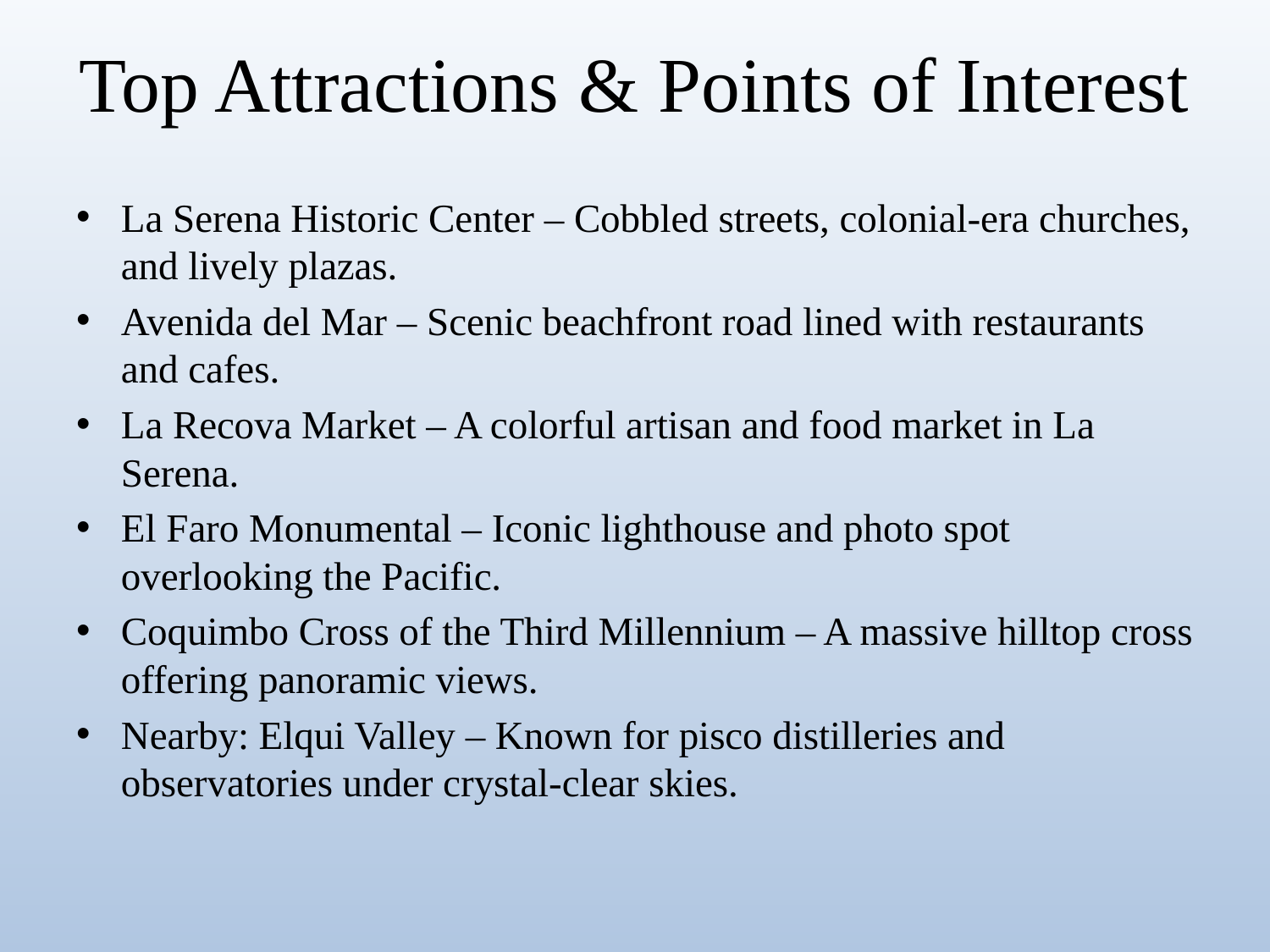

# Top Attractions & Points of Interest
La Serena Historic Center – Cobbled streets, colonial-era churches, and lively plazas.
Avenida del Mar – Scenic beachfront road lined with restaurants and cafes.
La Recova Market – A colorful artisan and food market in La Serena.
El Faro Monumental – Iconic lighthouse and photo spot overlooking the Pacific.
Coquimbo Cross of the Third Millennium – A massive hilltop cross offering panoramic views.
Nearby: Elqui Valley – Known for pisco distilleries and observatories under crystal-clear skies.